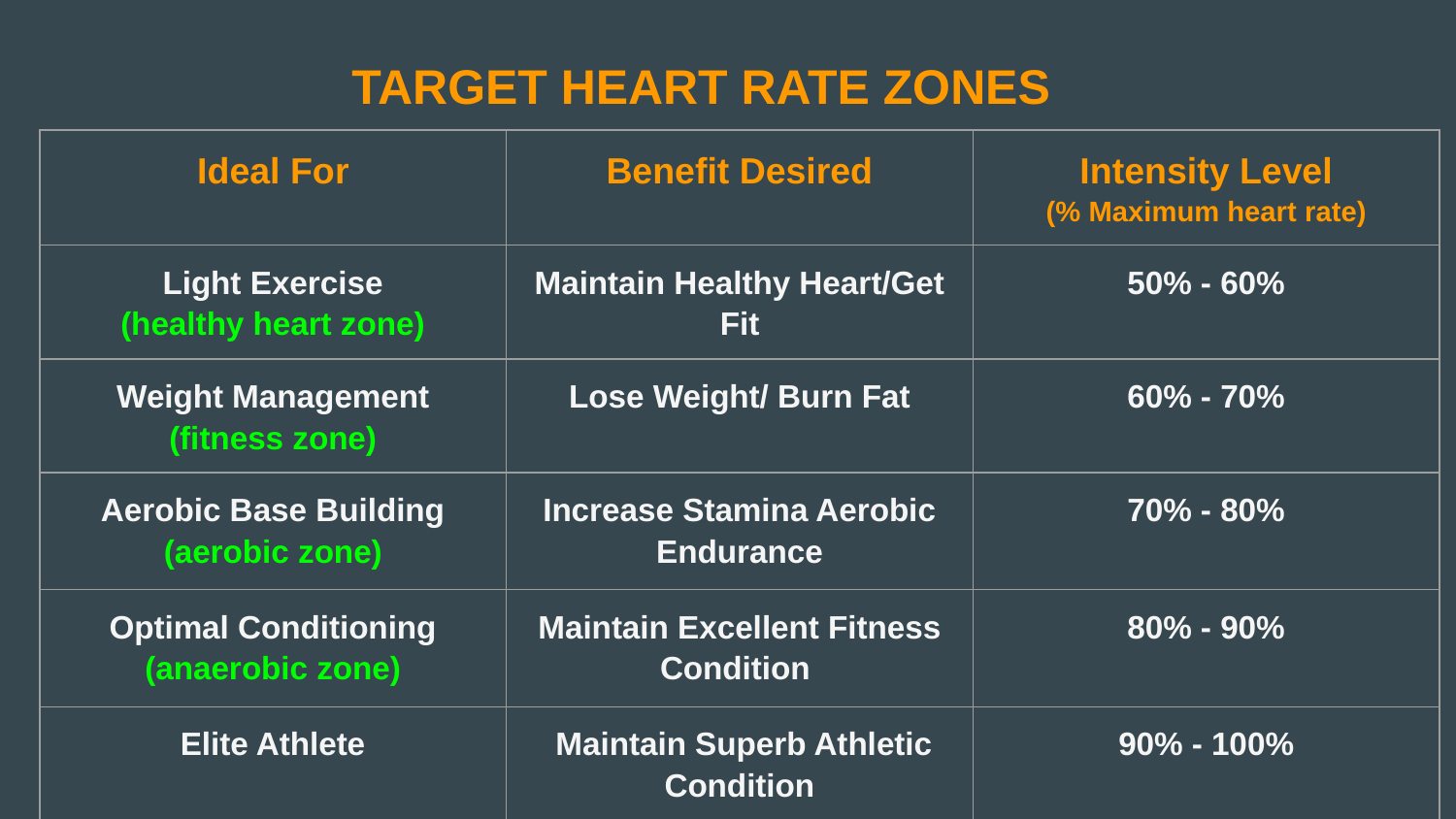

TARGET HEART RATE ZONES
| Ideal For | Benefit Desired | Intensity Level (% Maximum heart rate) |
| --- | --- | --- |
| Light Exercise (healthy heart zone) | Maintain Healthy Heart/Get Fit | 50% - 60% |
| Weight Management (fitness zone) | Lose Weight/ Burn Fat | 60% - 70% |
| Aerobic Base Building (aerobic zone) | Increase Stamina Aerobic Endurance | 70% - 80% |
| Optimal Conditioning (anaerobic zone) | Maintain Excellent Fitness Condition | 80% - 90% |
| Elite Athlete | Maintain Superb Athletic Condition | 90% - 100% |